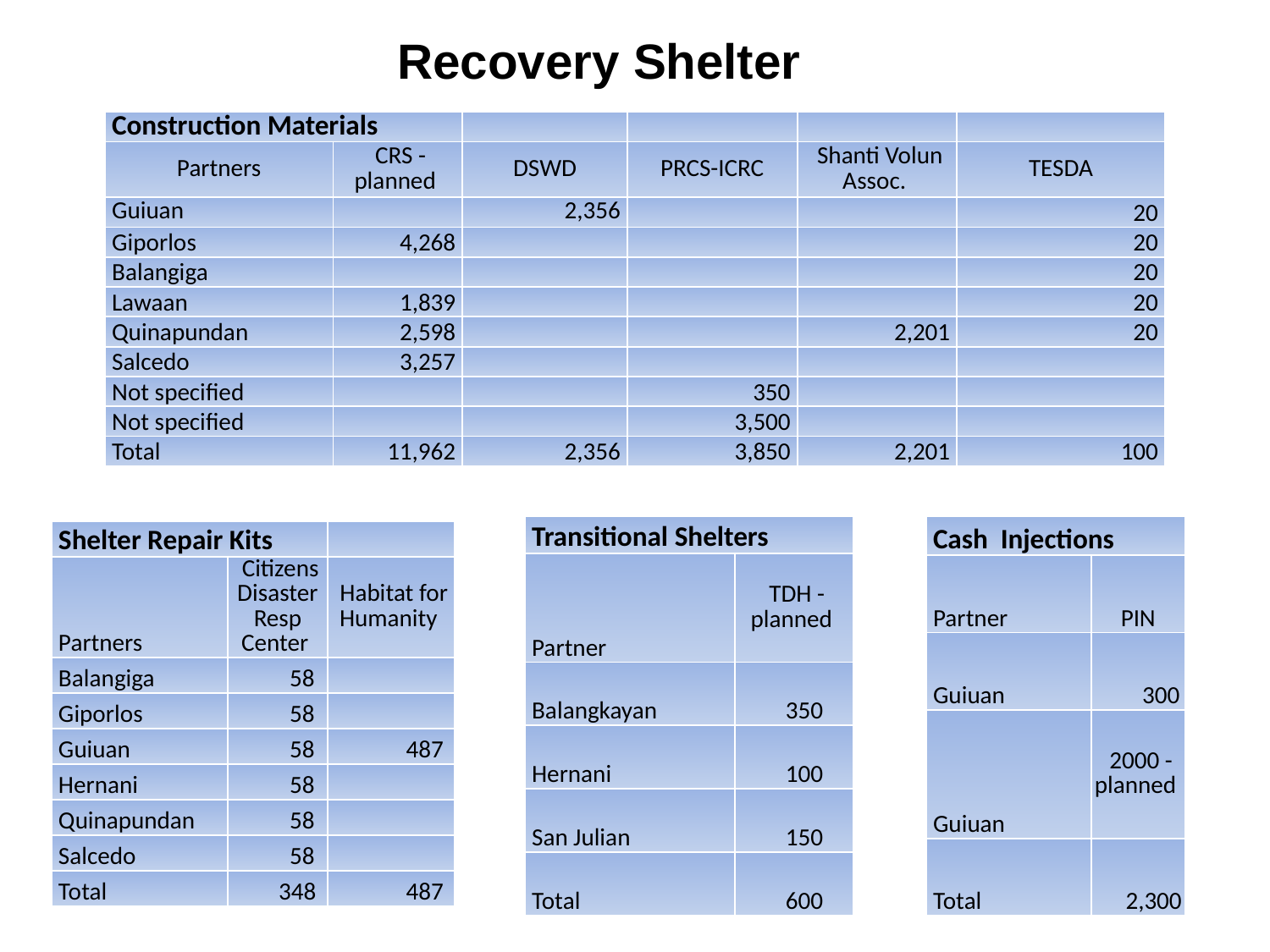

Recovery Shelter
| Construction Materials |  |  |  |  |  |
| --- | --- | --- | --- | --- | --- |
| Partners | CRS - planned | DSWD | PRCS-ICRC | Shanti Volun Assoc. | TESDA |
| Guiuan |  | 2,356 |  |  | 20 |
| Giporlos | 4,268 |  |  |  | 20 |
| Balangiga |  |  |  |  | 20 |
| Lawaan | 1,839 |  |  |  | 20 |
| Quinapundan | 2,598 |  |  | 2,201 | 20 |
| Salcedo | 3,257 |  |  |  |  |
| Not specified |  |  | 350 |  |  |
| Not specified |  |  | 3,500 |  |  |
| Total | 11,962 | 2,356 | 3,850 | 2,201 | 100 |
| Transitional Shelters |  |
| --- | --- |
| Partner | TDH - planned |
| Balangkayan | 350 |
| Hernani | 100 |
| San Julian | 150 |
| Total | 600 |
| Cash Injections |  |
| --- | --- |
| Partner | PIN |
| Guiuan | 300 |
| Guiuan | 2000 - planned |
| Total | 2,300 |
| Shelter Repair Kits |  |  |
| --- | --- | --- |
| Partners | Citizens Disaster Resp Center | Habitat for Humanity |
| Balangiga | 58 |  |
| Giporlos | 58 |  |
| Guiuan | 58 | 487 |
| Hernani | 58 |  |
| Quinapundan | 58 |  |
| Salcedo | 58 |  |
| Total | 348 | 487 |